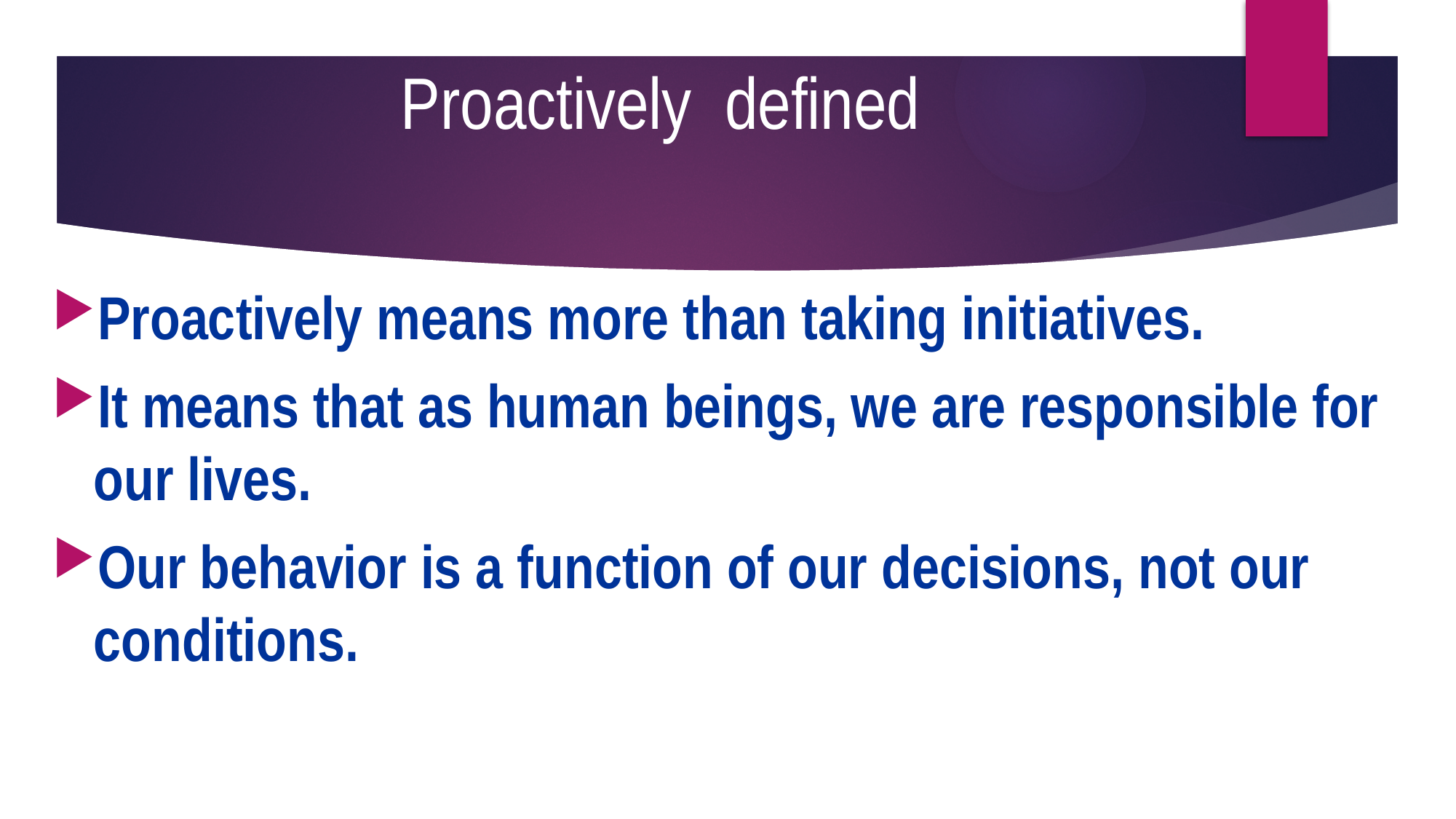

# Proactively  defined
Proactively means more than taking initiatives.
It means that as human beings, we are responsible for our lives.
Our behavior is a function of our decisions, not our conditions.